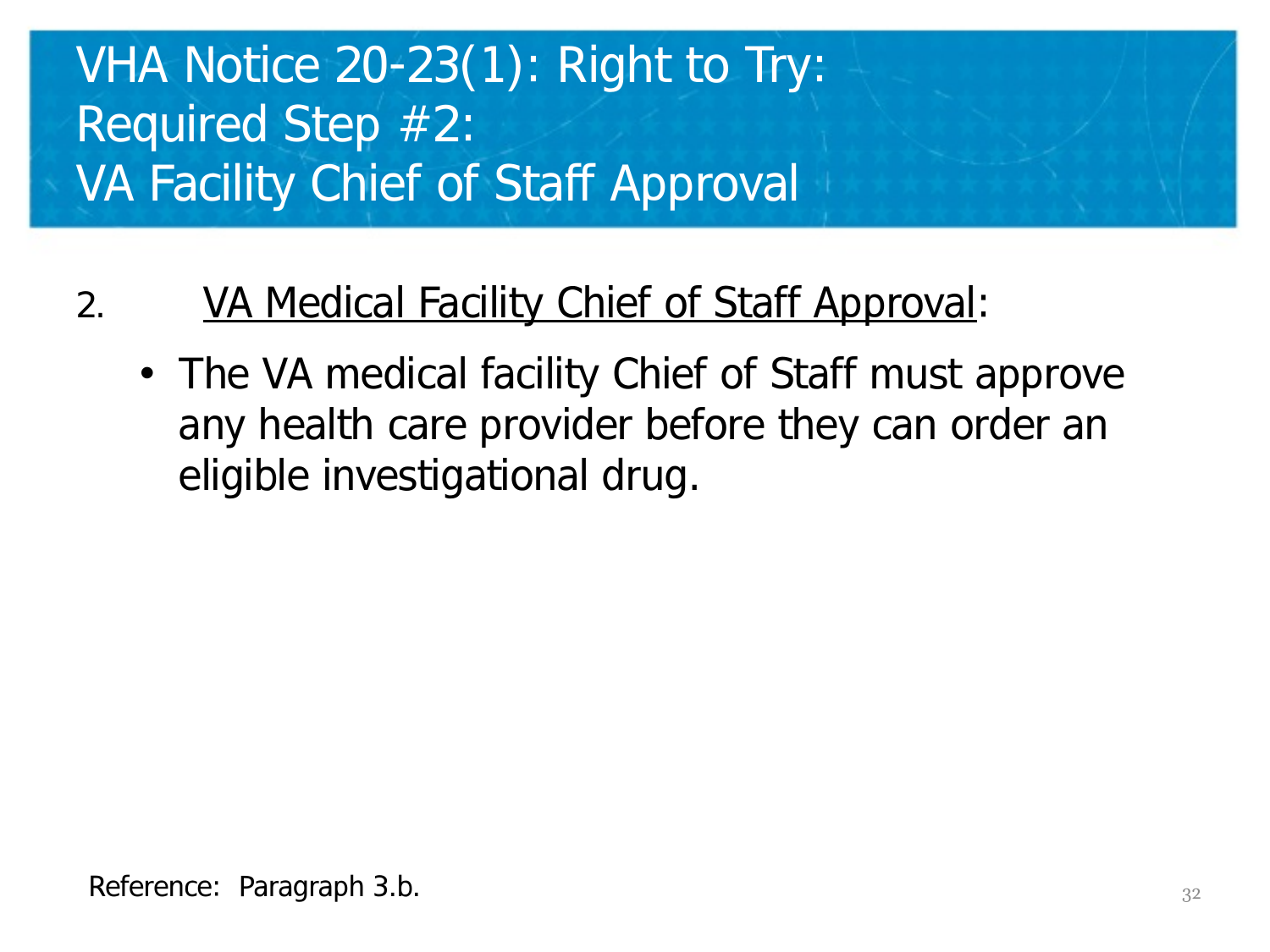

# VHA Notice 20-23(1): Right to Try: Required Step #2: VA Facility Chief of Staff Approval
2.	VA Medical Facility Chief of Staff Approval:
The VA medical facility Chief of Staff must approve any health care provider before they can order an eligible investigational drug.

Reference:  Paragraph 3.b.